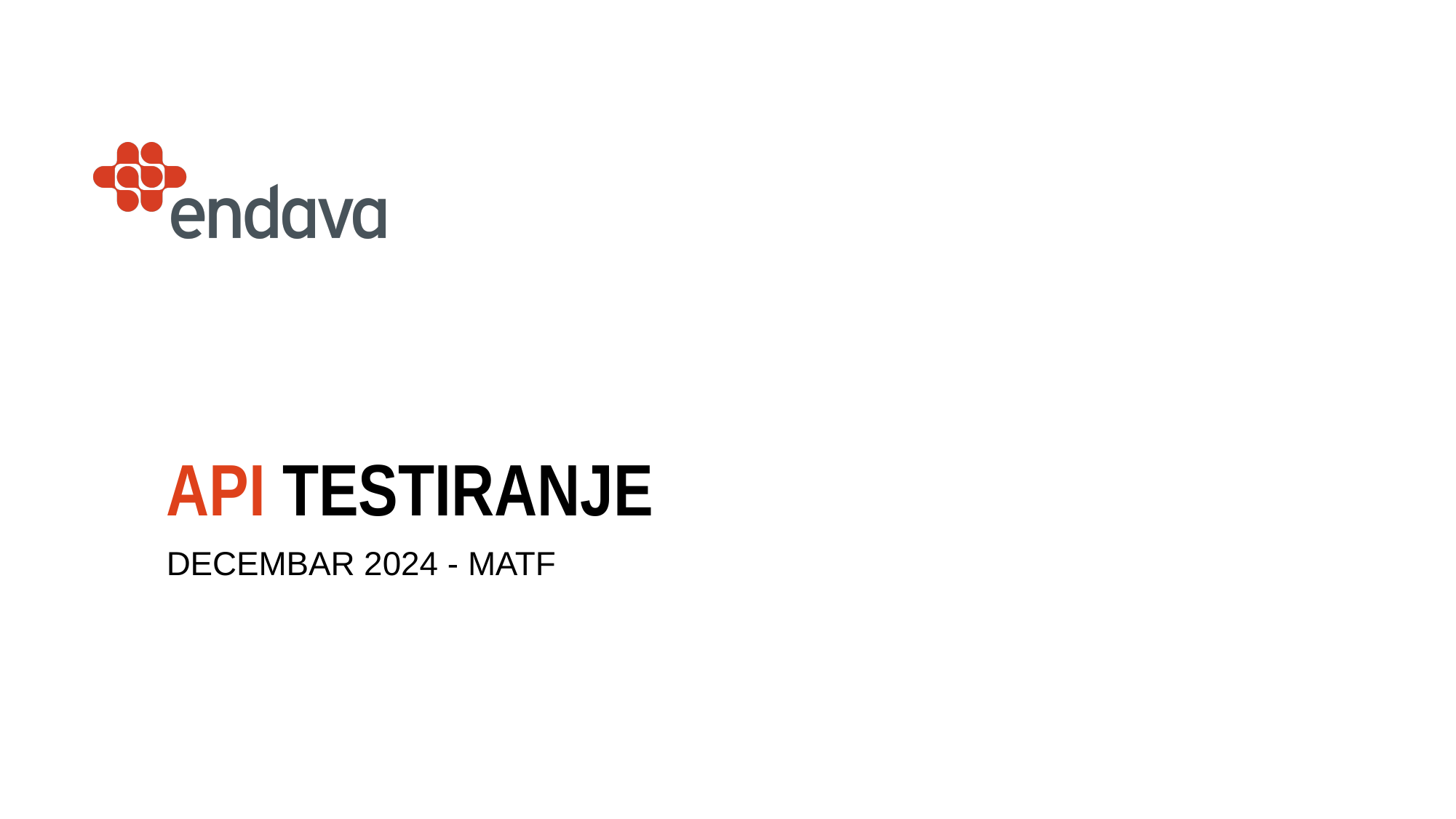

# API TESTIRANJE
DECEMBAR 2024 - MATF